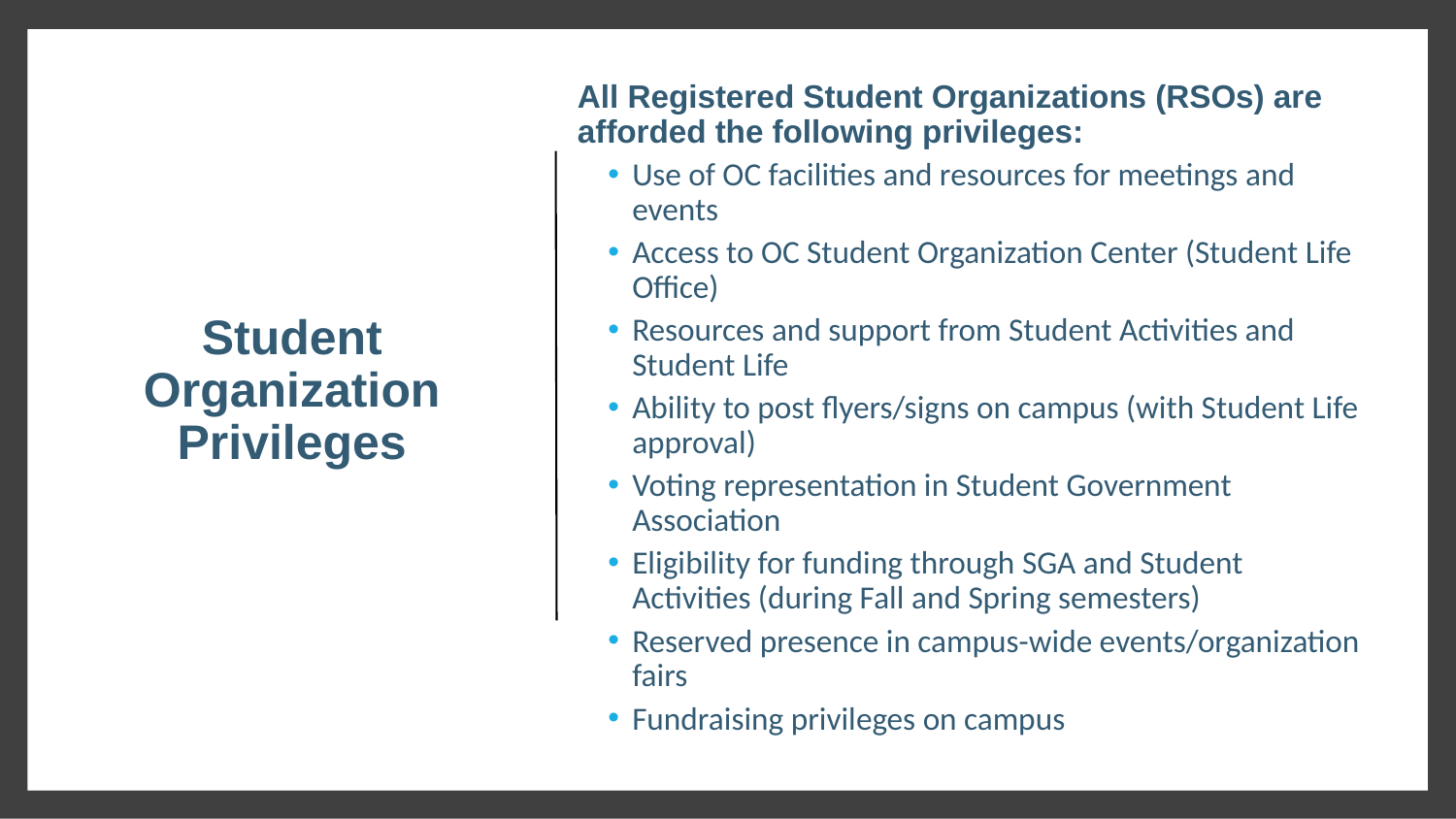

All Registered Student Organizations (RSOs) are afforded the following privileges:
Use of OC facilities and resources for meetings and events
Access to OC Student Organization Center (Student Life Office)
Resources and support from Student Activities and Student Life
Ability to post flyers/signs on campus (with Student Life approval)
Voting representation in Student Government Association
Eligibility for funding through SGA and Student Activities (during Fall and Spring semesters)
Reserved presence in campus-wide events/organization fairs
Fundraising privileges on campus
# Student Organization Privileges